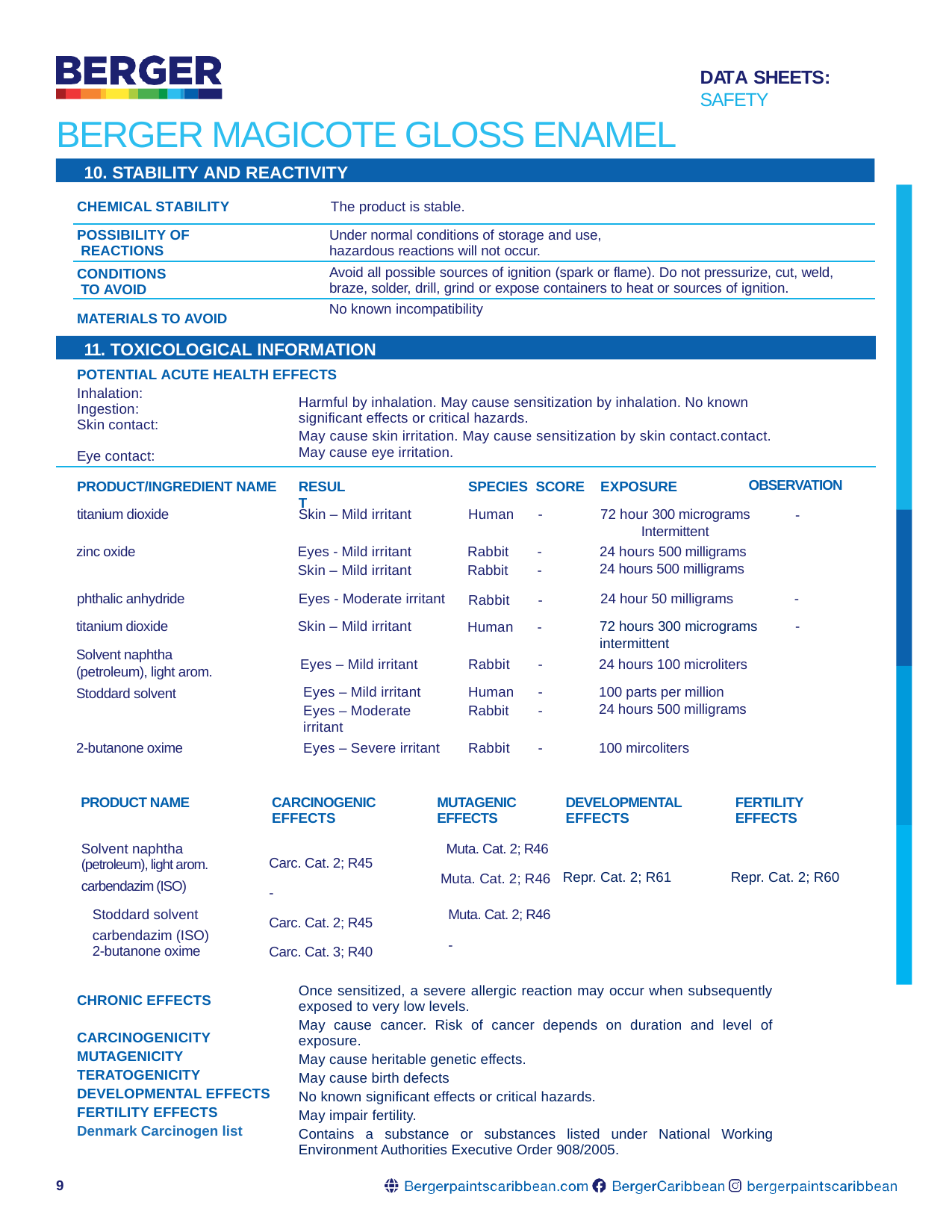

DATA SHEETS: SAFETY
# BERGER MAGICOTE GLOSS ENAMEL
10. STABILITY AND REACTIVITY

CHEMICAL STABILITY	The product is stable.

POSSIBILITY OF  REACTIONS
Under normal conditions of storage and use,  hazardous reactions will not occur.

Avoid all possible sources of ignition (spark or flame). Do not pressurize, cut, weld,  braze, solder, drill, grind or expose containers to heat or sources of ignition.
CONDITIONS  TO AVOID

No known incompatibility
MATERIALS TO AVOID
11. TOXICOLOGICAL INFORMATION
POTENTIAL ACUTE HEALTH EFFECTS
Inhalation:  Ingestion:  Skin contact:  	Eye contact:
Harmful by inhalation. May cause sensitization by inhalation. No known significant effects or critical hazards.
May cause skin irritation. May cause sensitization by skin contact.contact. May cause eye irritation.

OBSERVATION
PRODUCT/INGREDIENT NAME
RESULT
SPECIES SCORE
EXPOSURE
titanium dioxide
Skin – Mild irritant
Human	-
72 hour 300 micrograms              Intermittent
-
zinc oxide
Eyes - Mild irritant
Skin – Mild irritant
Rabbit	-
Rabbit	-
24 hours 500 milligrams
24 hours 500 milligrams
phthalic anhydride
24 hour 50 milligrams
-
Eyes - Moderate irritant
Rabbit	-
titanium dioxide
Skin – Mild irritant
72 hours 300 micrograms
intermittent
-
Human	-
Solvent naphtha (petroleum), light arom.
Eyes – Mild irritant
Rabbit	-
24 hours 100 microliters
Eyes – Mild irritant
Eyes – Moderate irritant
Human	-
Rabbit	-
100 parts per million
24 hours 500 milligrams
Stoddard solvent
Rabbit	-
2-butanone oxime
Eyes – Severe irritant
100 mircoliters
| PRODUCT NAME | CARCINOGENIC EFFECTS | MUTAGENIC EFFECTS | DEVELOPMENTAL EFFECTS | FERTILITY EFFECTS |
| --- | --- | --- | --- | --- |
| Solvent naphtha (petroleum), light arom. carbendazim (ISO) | Carc. Cat. 2; R45 - | Muta. Cat. 2; R46 Muta. Cat. 2; R46 | Repr. Cat. 2; R61 | Repr. Cat. 2; R60 |
| Stoddard solvent carbendazim (ISO) 2-butanone oxime | Carc. Cat. 2; R45 Carc. Cat. 3; R40 | Muta. Cat. 2; R46 - |  |  |
|  |  |  |  |  |
Once sensitized, a severe allergic reaction may occur when subsequently exposed to very low levels.
May cause cancer. Risk of cancer depends on duration and level of exposure.
May cause heritable genetic effects.
May cause birth defects
No known significant effects or critical hazards.
May impair fertility.
Contains a substance or substances listed under National Working Environment Authorities Executive Order 908/2005.
CHRONIC EFFECTS

CARCINOGENICITY
MUTAGENICITY
TERATOGENICITY
DEVELOPMENTAL EFFECTS
FERTILITY EFFECTS
Denmark Carcinogen list
9